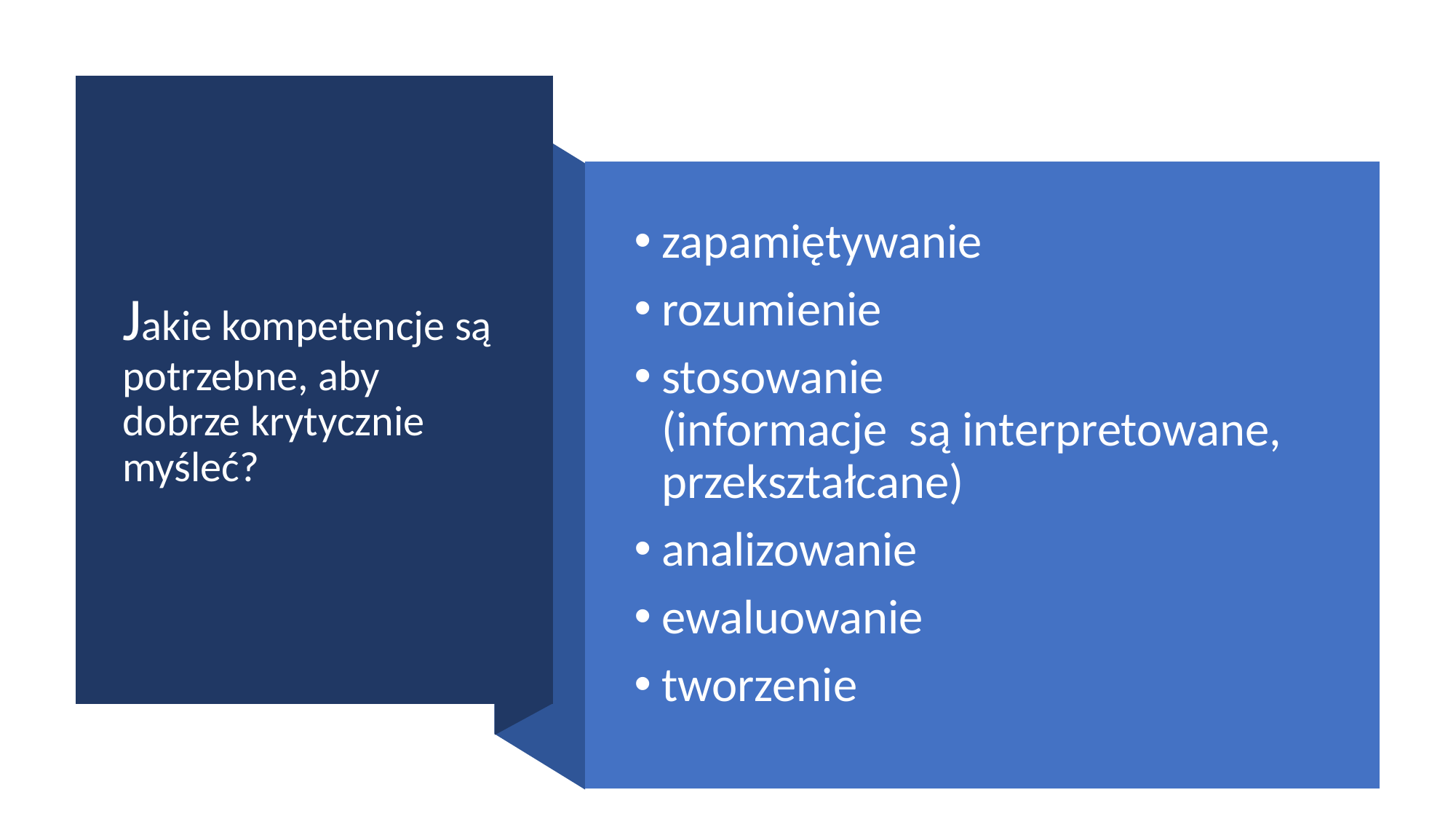

# Jakie kompetencje są potrzebne, aby dobrze krytycznie myśleć?

zapamiętywanie
rozumienie
stosowanie (informacje  są interpretowane, przekształcane)
analizowanie
ewaluowanie
tworzenie